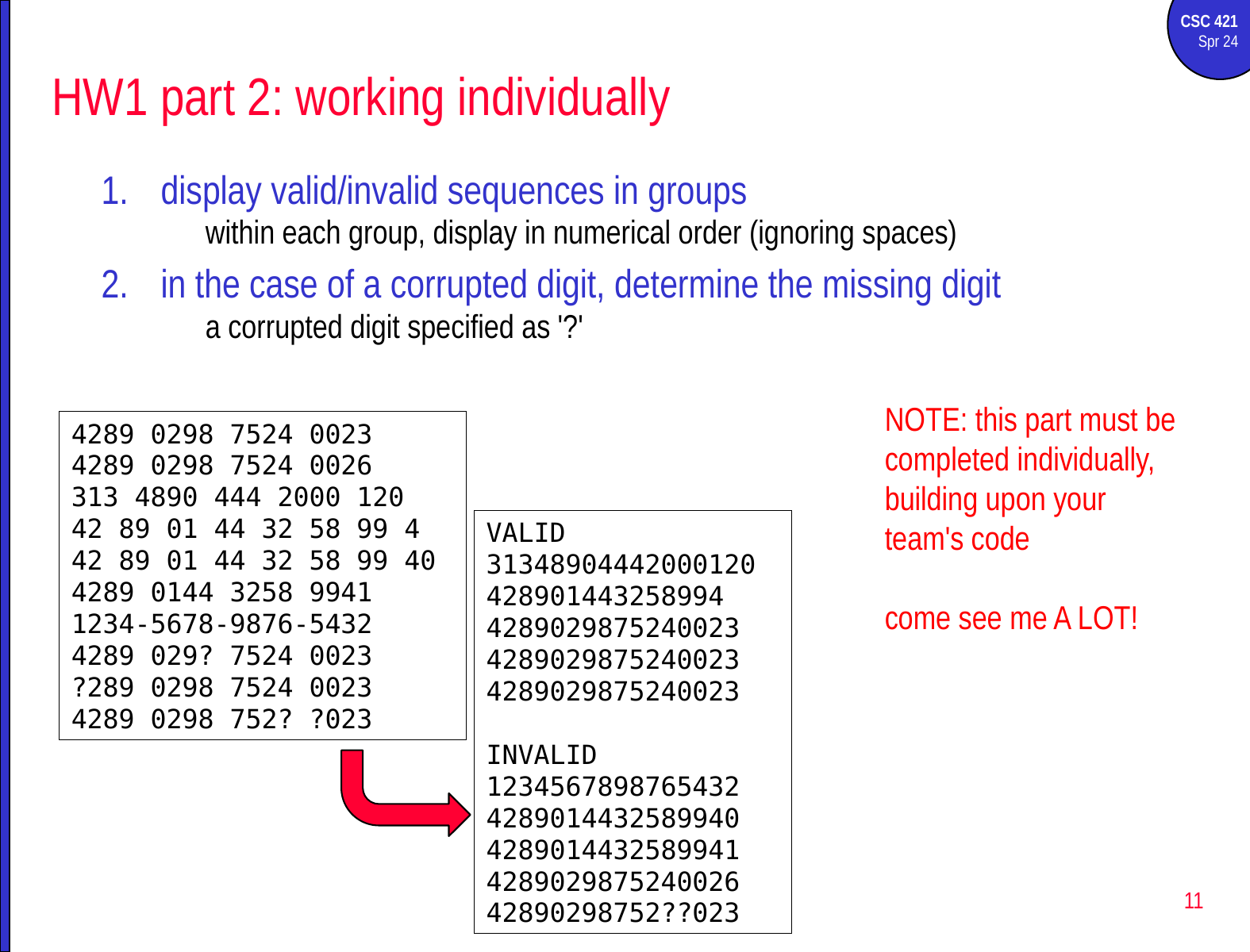

# HW1 part 2: working individually
display valid/invalid sequences in groups
within each group, display in numerical order (ignoring spaces)
in the case of a corrupted digit, determine the missing digit
a corrupted digit specified as '?'

NOTE: this part must be completed individually, building upon your team's code

come see me A LOT!
4289 0298 7524 0023
4289 0298 7524 0026
313 4890 444 2000 120
42 89 01 44 32 58 99 4
42 89 01 44 32 58 99 40
4289 0144 3258 9941
1234-5678-9876-5432
4289 029? 7524 0023
?289 0298 7524 0023
4289 0298 752? ?023
VALID
31348904442000120
428901443258994
4289029875240023
4289029875240023
4289029875240023

INVALID
1234567898765432
4289014432589940
4289014432589941
4289029875240026
42890298752??023

11